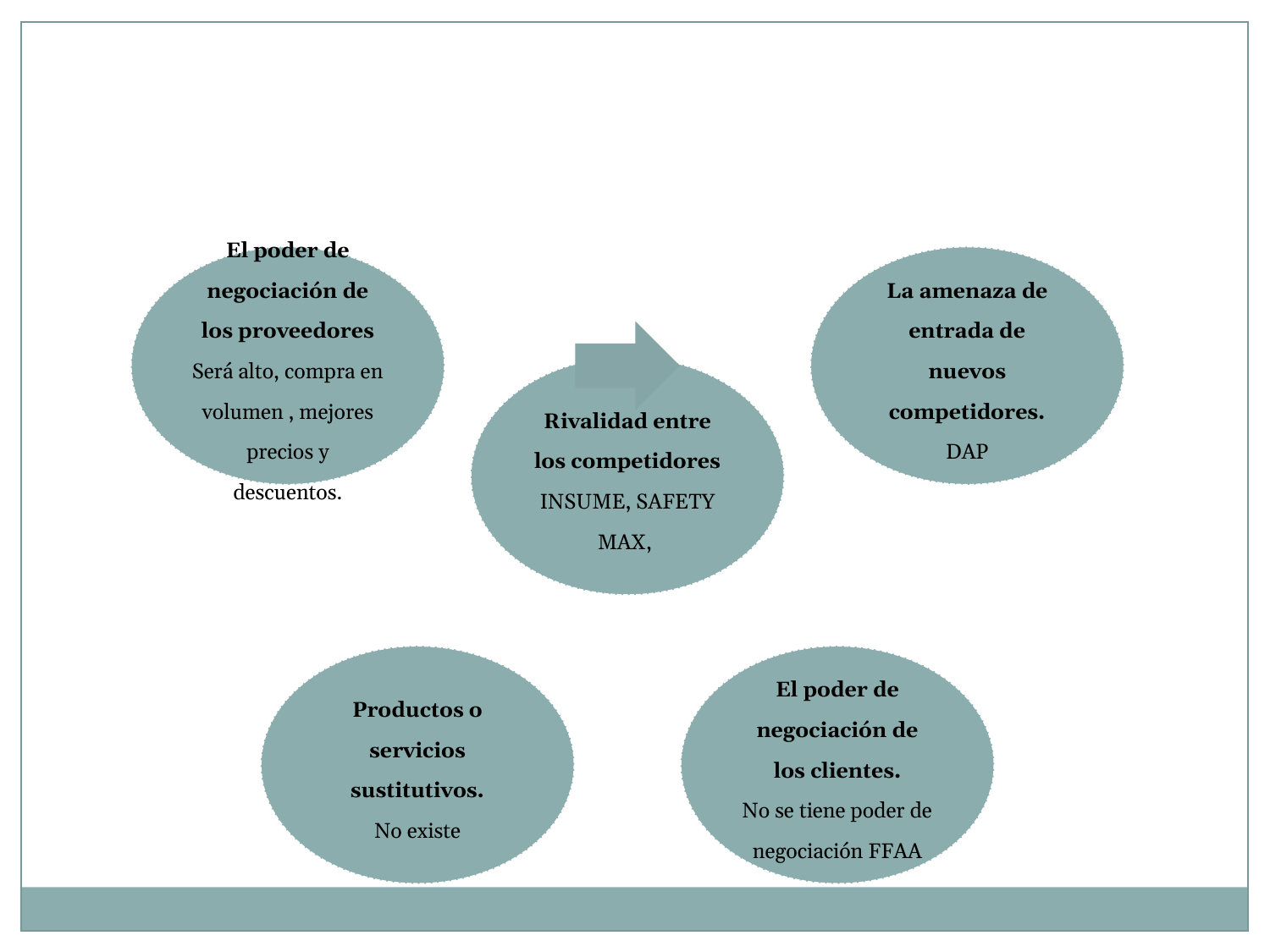

DAP
El poder de negociación de los clientes.
No se tiene poder de negociación FFAA
Productos o servicios sustitutivos.
No existe